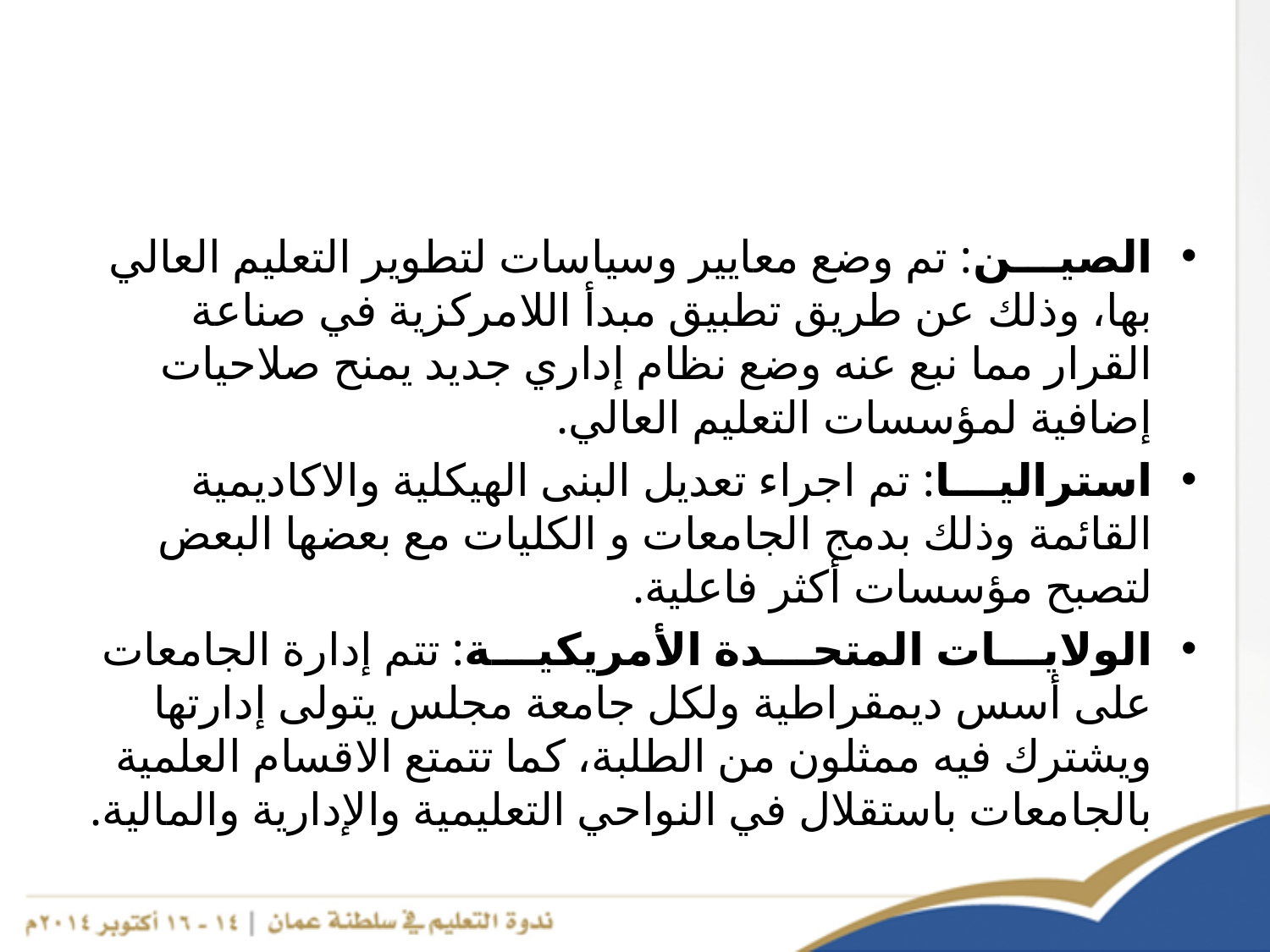

الصيـــن: تم وضع معايير وسياسات لتطوير التعليم العالي بها، وذلك عن طريق تطبيق مبدأ اللامركزية في صناعة القرار مما نبع عنه وضع نظام إداري جديد يمنح صلاحيات إضافية لمؤسسات التعليم العالي.
استراليـــا: تم اجراء تعديل البنى الهيكلية والاكاديمية القائمة وذلك بدمج الجامعات و الكليات مع بعضها البعض لتصبح مؤسسات أكثر فاعلية.
الولايـــات المتحـــدة الأمريكيـــة: تتم إدارة الجامعات على أسس ديمقراطية ولكل جامعة مجلس يتولى إدارتها ويشترك فيه ممثلون من الطلبة، كما تتمتع الاقسام العلمية بالجامعات باستقلال في النواحي التعليمية والإدارية والمالية.